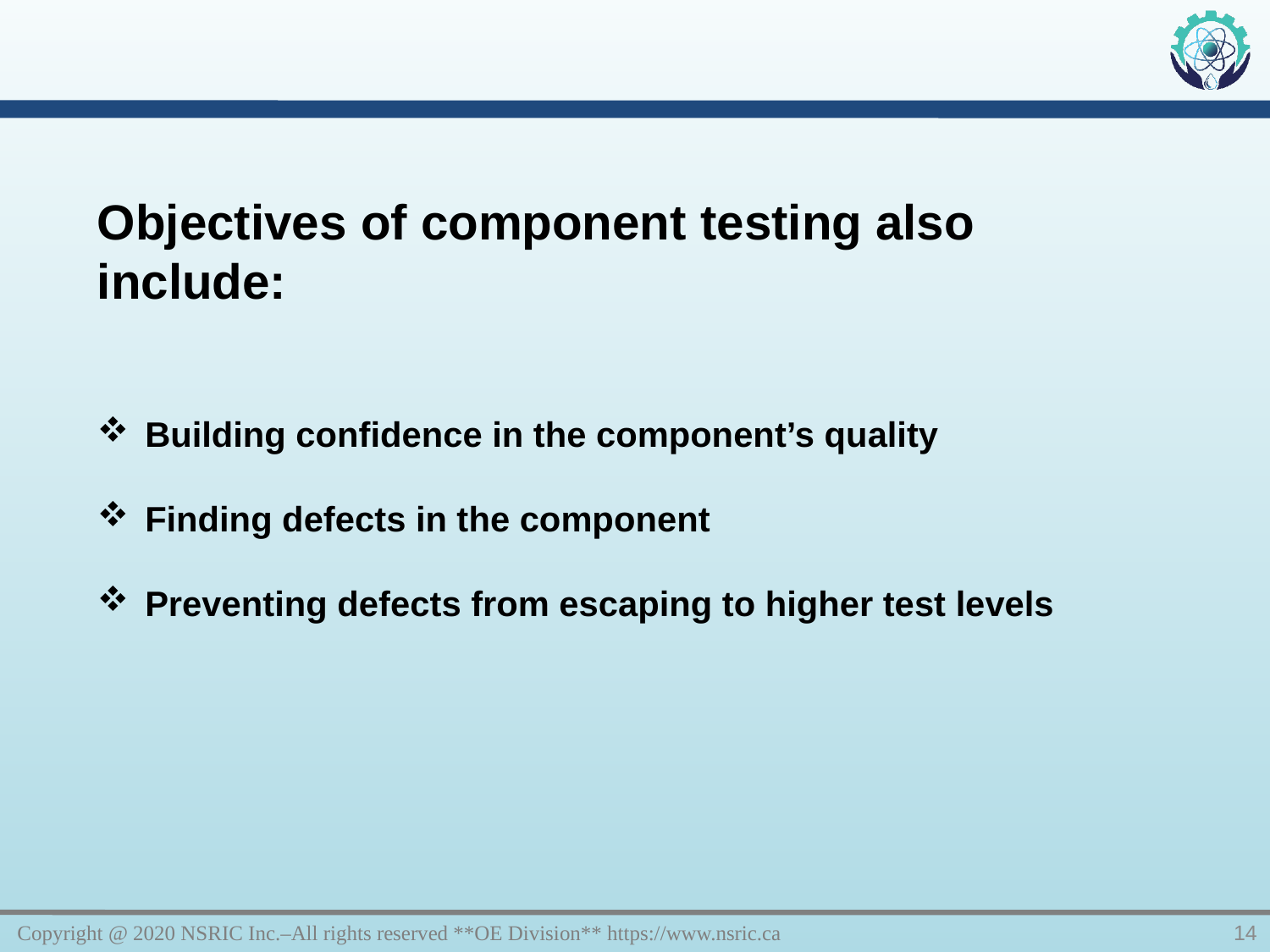

Objectives of component testing also include:
Building confidence in the component’s quality

Finding defects in the component

Preventing defects from escaping to higher test levels

Copyright @ 2020 NSRIC Inc.–All rights reserved **OE Division** https://www.nsric.ca
14